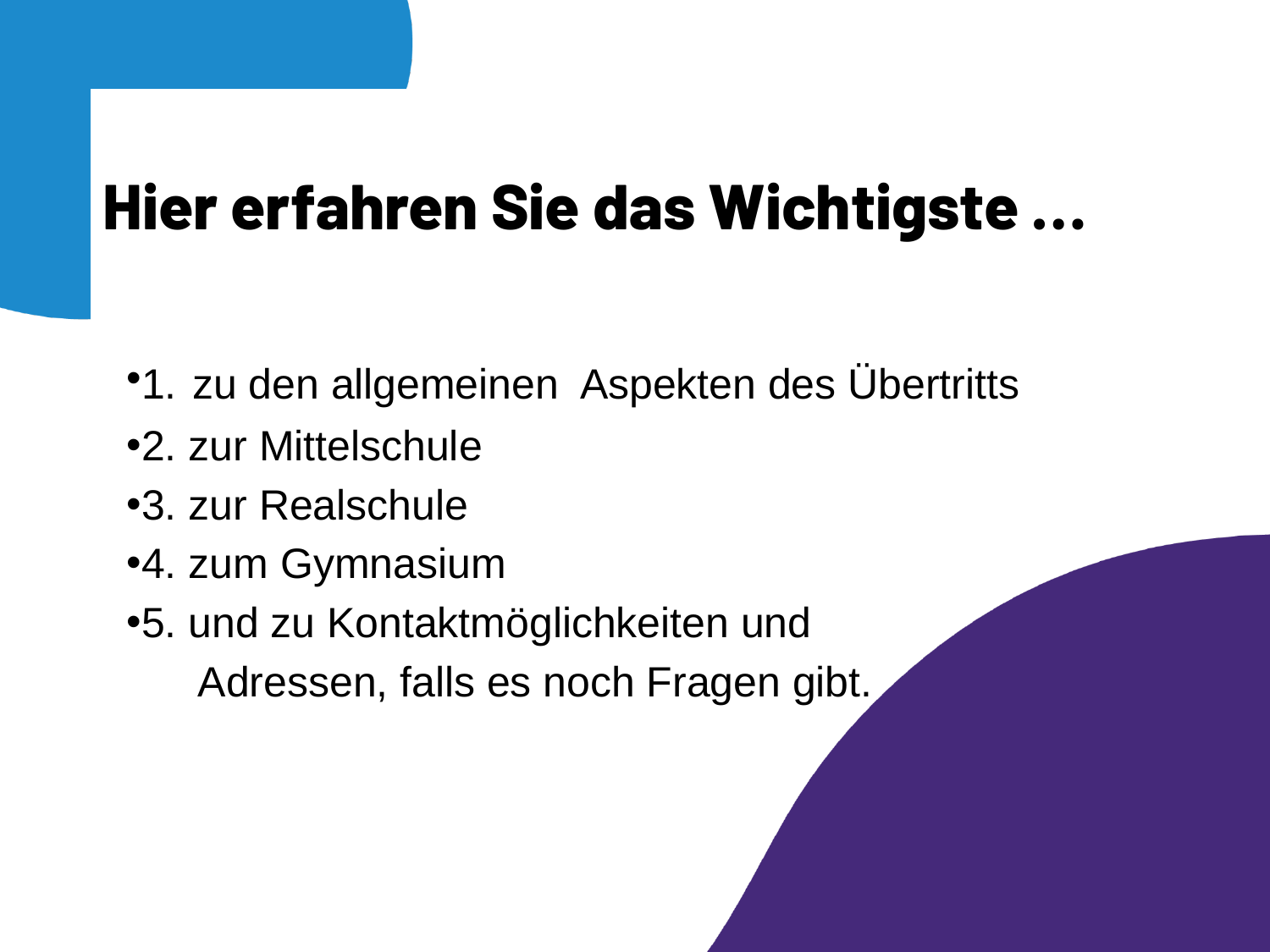

# Hier erfahren Sie das Wichtigste …

1. zu den allgemeinen  Aspekten des Übertritts
2. zur Mittelschule
3. zur Realschule
4. zum Gymnasium
5. und zu Kontaktmöglichkeiten und
      Adressen, falls es noch Fragen gibt.